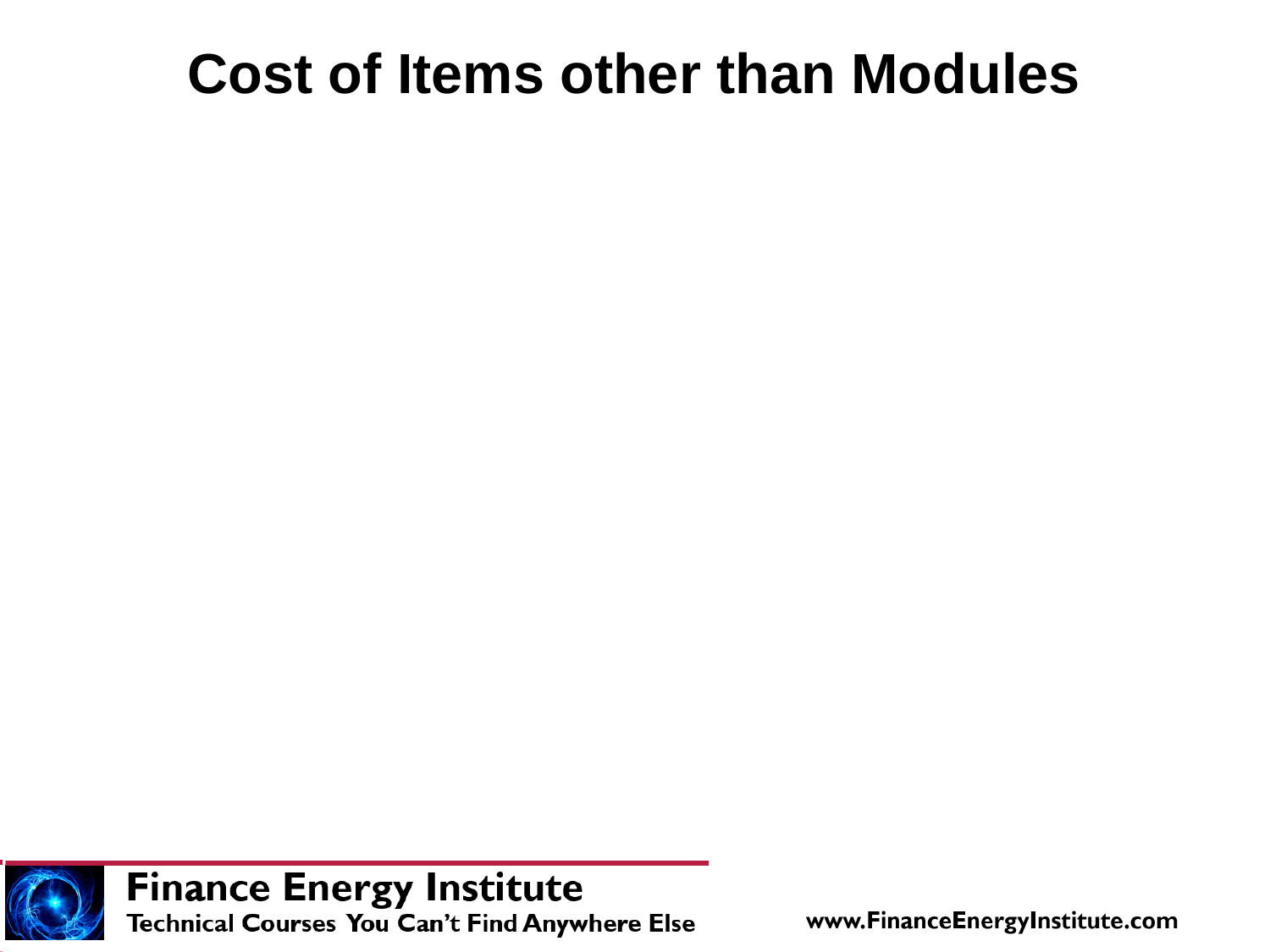

# Cost of Items other than Modules